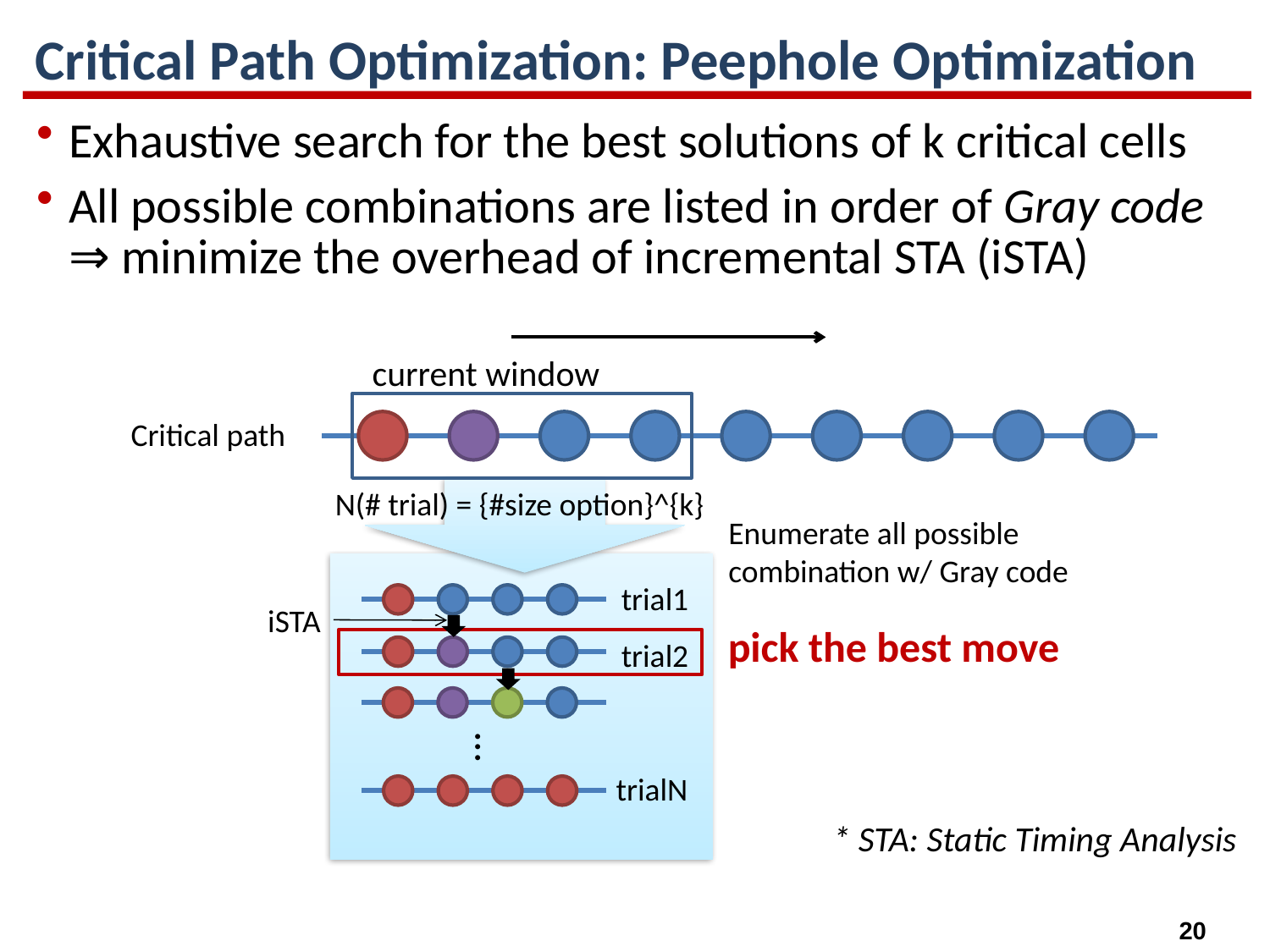

# Critical Path Optimization: Peephole Optimization
Exhaustive search for the best solutions of k critical cells
All possible combinations are listed in order of Gray code ⇒ minimize the overhead of incremental STA (iSTA)
current window

Critical path

N(# trial) = {#size option}^{k}

Enumerate all possible combination w/ Gray code

trial1

iSTA
pick the best move

trial2

...
trialN

* STA: Static Timing Analysis